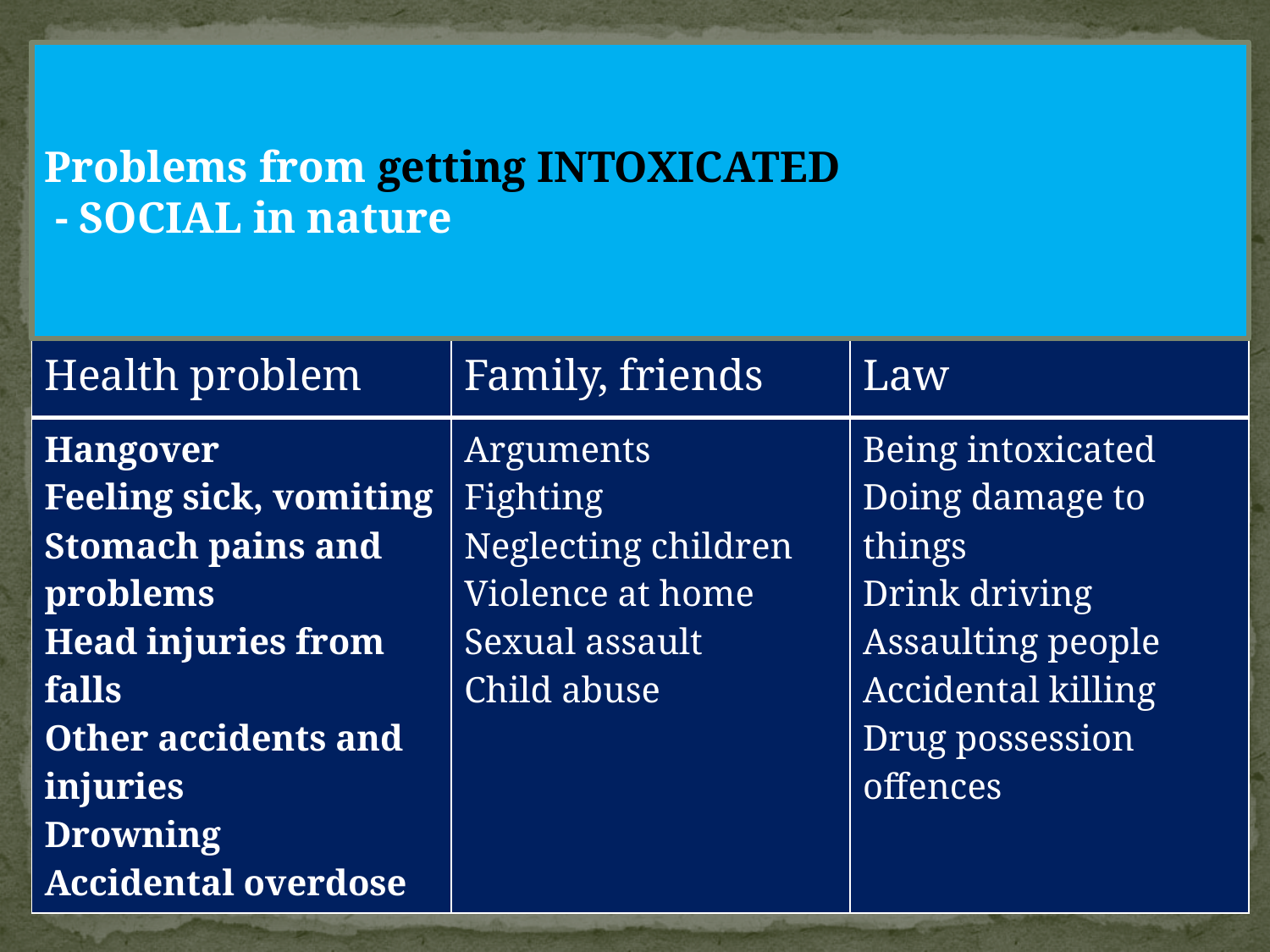

Problems from getting INTOXICATED
 - SOCIAL in nature
| Health problem | Family, friends | Law |
| --- | --- | --- |
| Hangover Feeling sick, vomiting Stomach pains and problems Head injuries from falls Other accidents and injuries Drowning Accidental overdose | Arguments Fighting Neglecting children Violence at home Sexual assault Child abuse | Being intoxicated Doing damage to things Drink driving Assaulting people Accidental killing Drug possession offences |